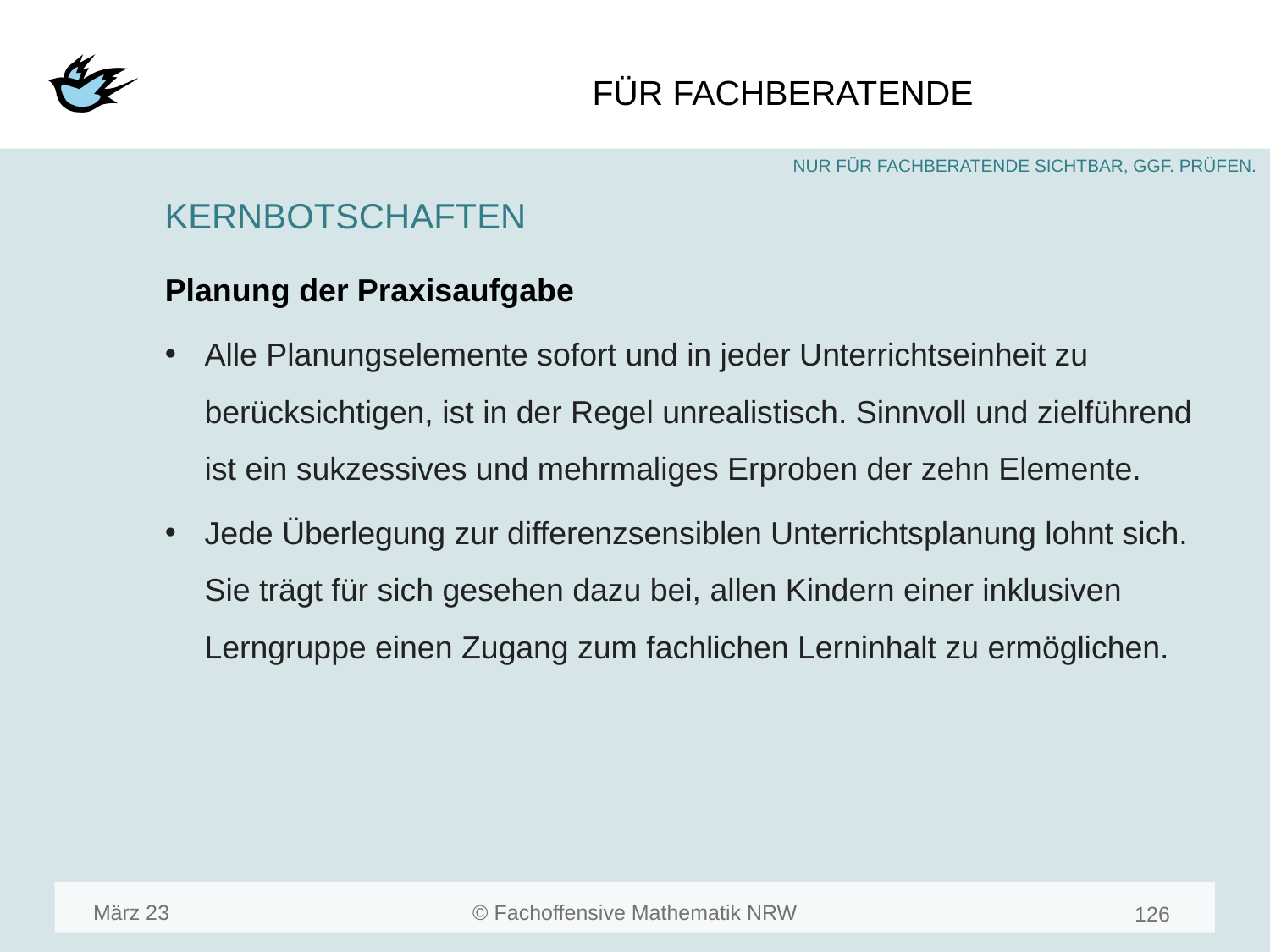

#
KERNBOTSCHAFTEN
Planung der Praxisaufgabe
Alle Planungselemente sofort und in jeder Unterrichtseinheit zu berücksichtigen, ist in der Regel unrealistisch. Sinnvoll und zielführend ist ein sukzessives und mehrmaliges Erproben der zehn Elemente.
Jede Überlegung zur differenzsensiblen Unterrichtsplanung lohnt sich. Sie trägt für sich gesehen dazu bei, allen Kindern einer inklusiven Lerngruppe einen Zugang zum fachlichen Lerninhalt zu ermöglichen.

März 23
126